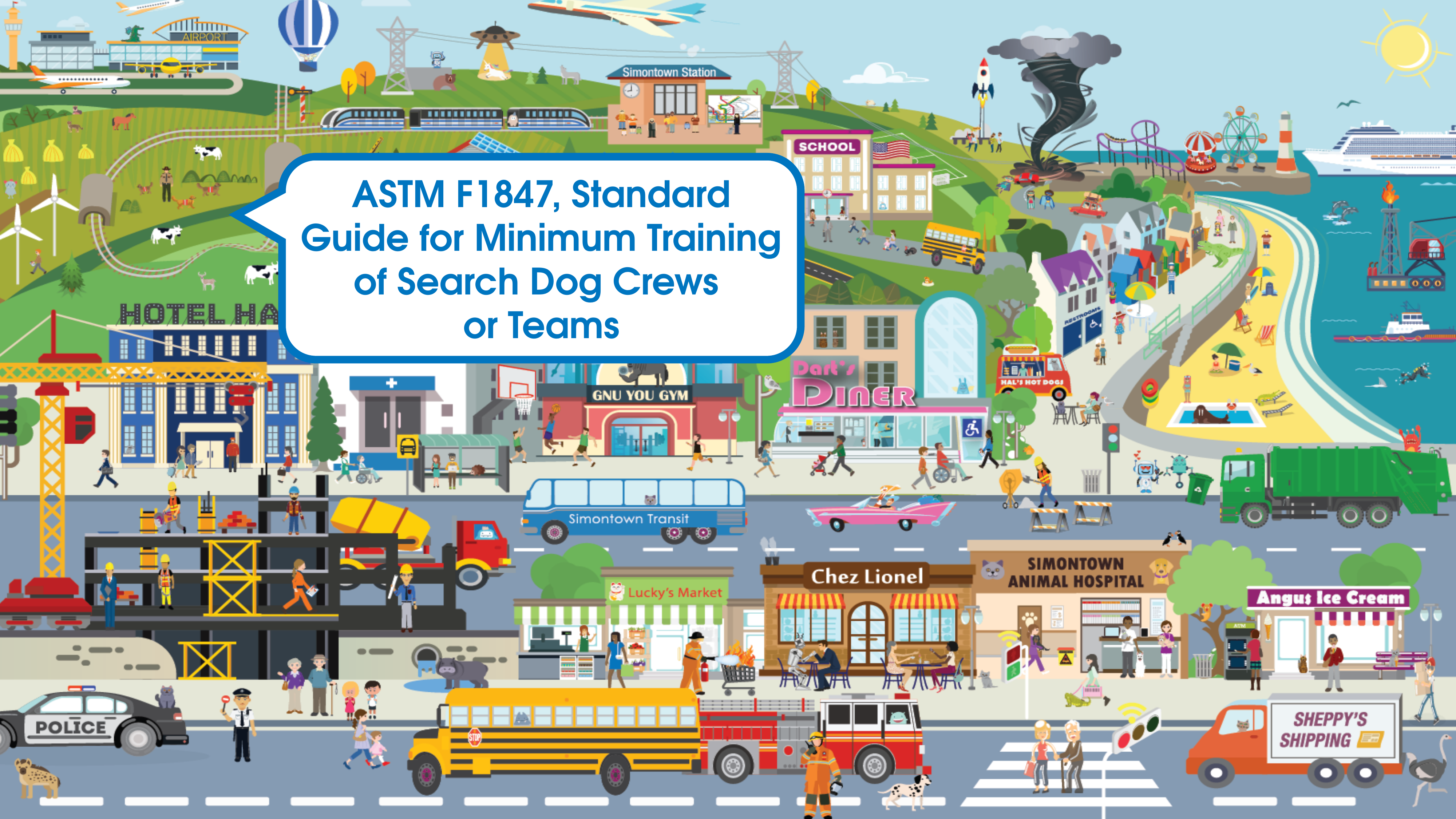

ASTM F1847, Standard Guide for Minimum Training of Search Dog Crews
or Teams